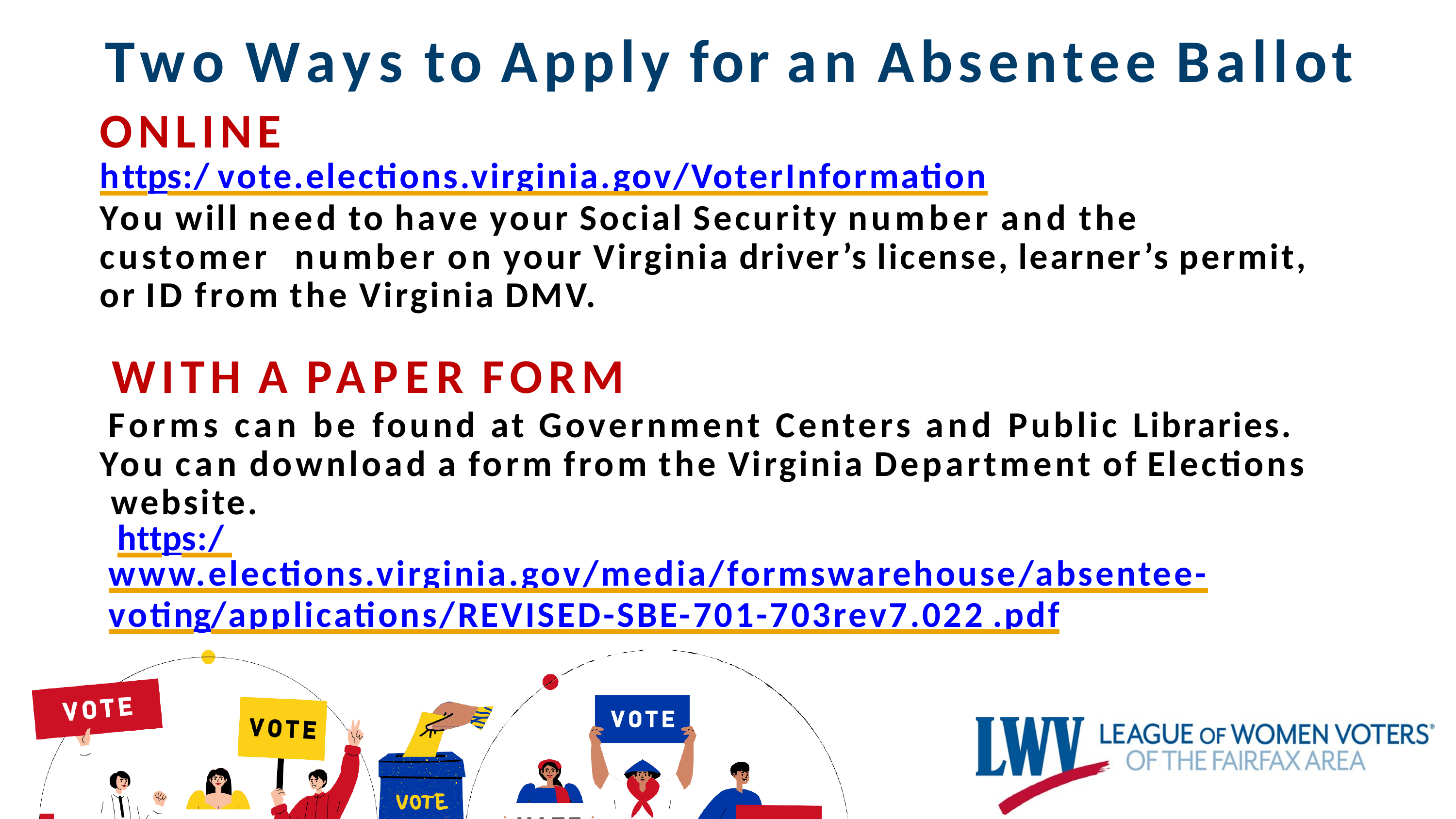

# Two Ways to Apply for an Absentee Ballot
ONLINE
https:/ vote.elections.virginia.gov/VoterInformation
You will	need to have your Social Security number and the customer  number on your Virginia driver’s license, learner’s permit,
or ID from the Virginia DMV.
WITH A PAPER FORM
Forms can be found at Government Centers and Public Libraries.  You can download a form from the Virginia Department of Elections  website.
https:/ www.elections.virginia.gov/media/formswarehouse/absentee-
voting/applications/REVISED-SBE-701-703rev7.022 .pdf